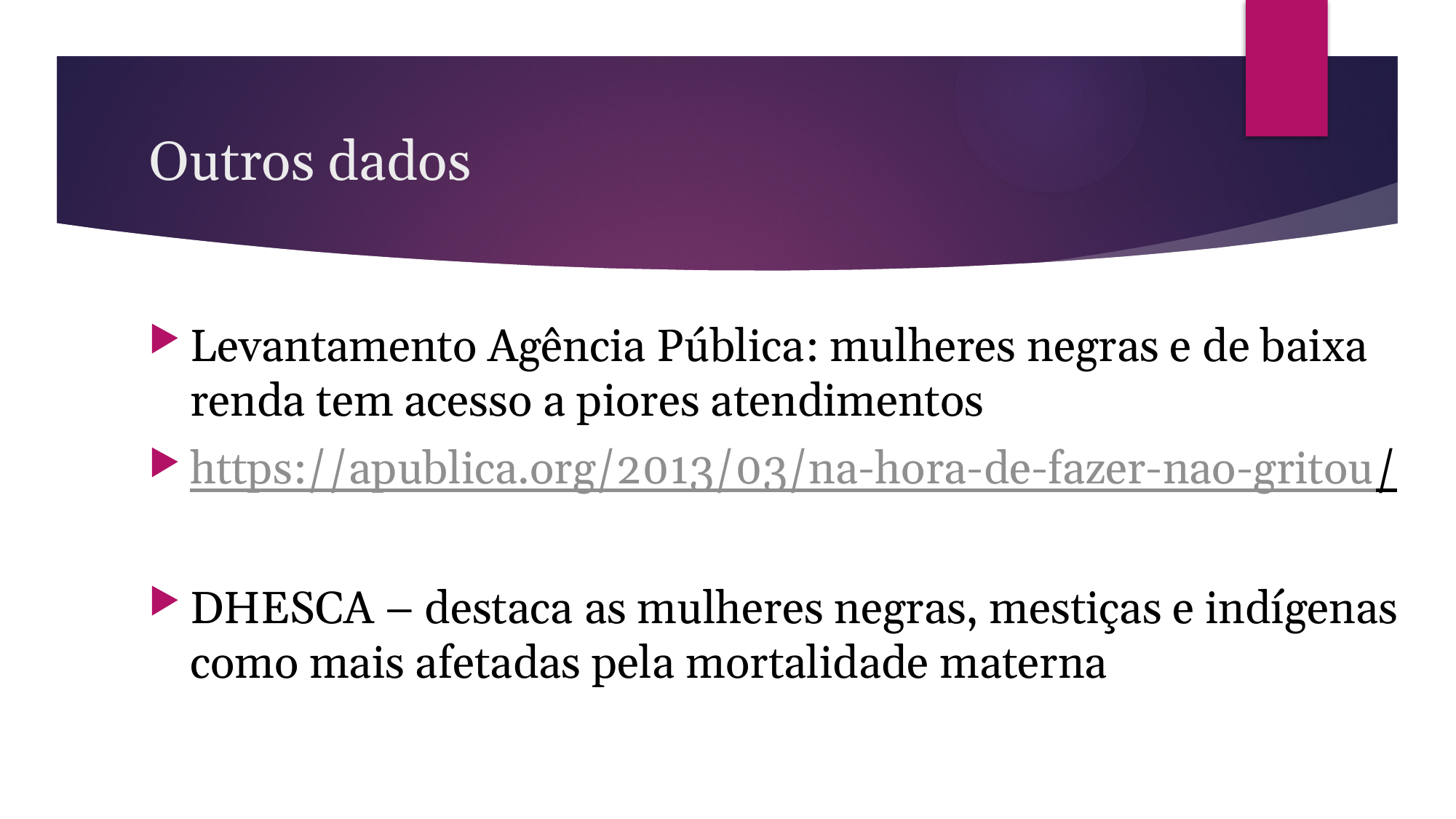

# Outros dados
Levantamento Agência Pública: mulheres negras e de baixa renda tem acesso a piores atendimentos
https://apublica.org/2013/03/na-hora-de-fazer-nao-gritou/

DHESCA – destaca as mulheres negras, mestiças e indígenas como mais afetadas pela mortalidade materna